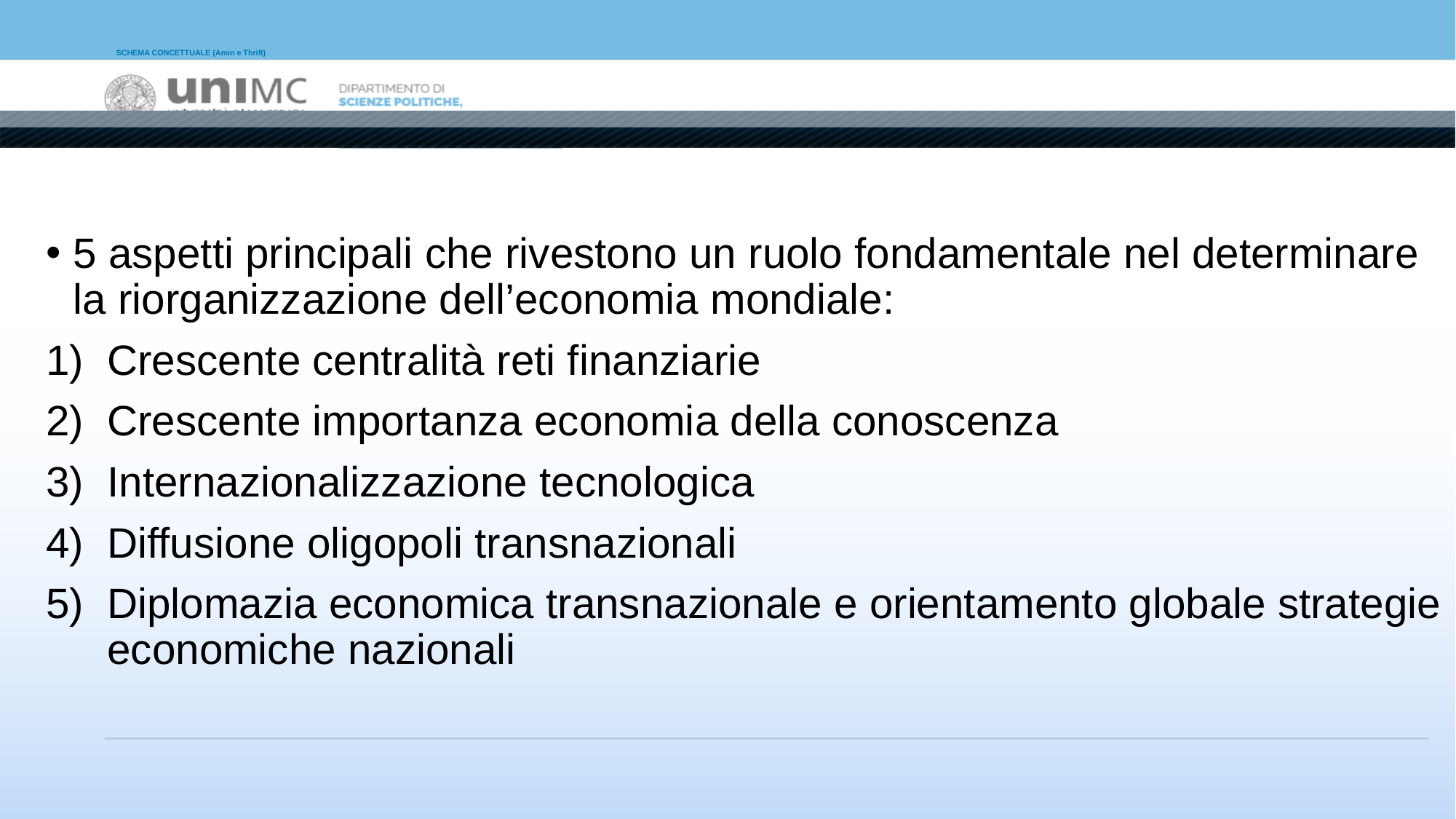

# SCHEMA CONCETTUALE (Amin e Thrift)
5 aspetti principali che rivestono un ruolo fondamentale nel determinare la riorganizzazione dell’economia mondiale:
Crescente centralità reti finanziarie
Crescente importanza economia della conoscenza
Internazionalizzazione tecnologica
Diffusione oligopoli transnazionali
Diplomazia economica transnazionale e orientamento globale strategie economiche nazionali